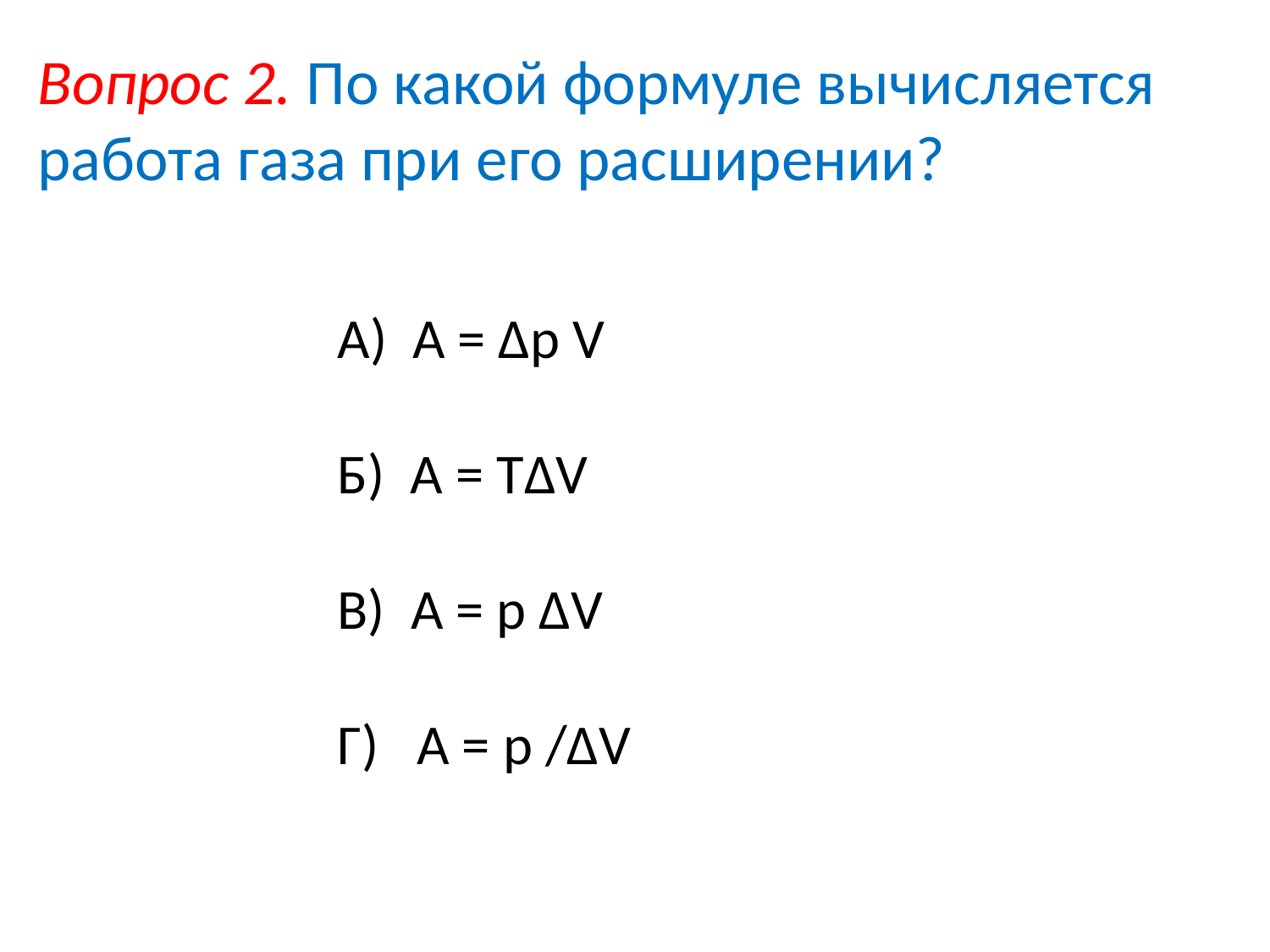

# Вопрос 2. По какой формуле вычисляется работа газа при его расширении?
А)  А = ∆p V

Б)  А = T∆V

В)  А = p ∆V

Г)   А = p /∆V